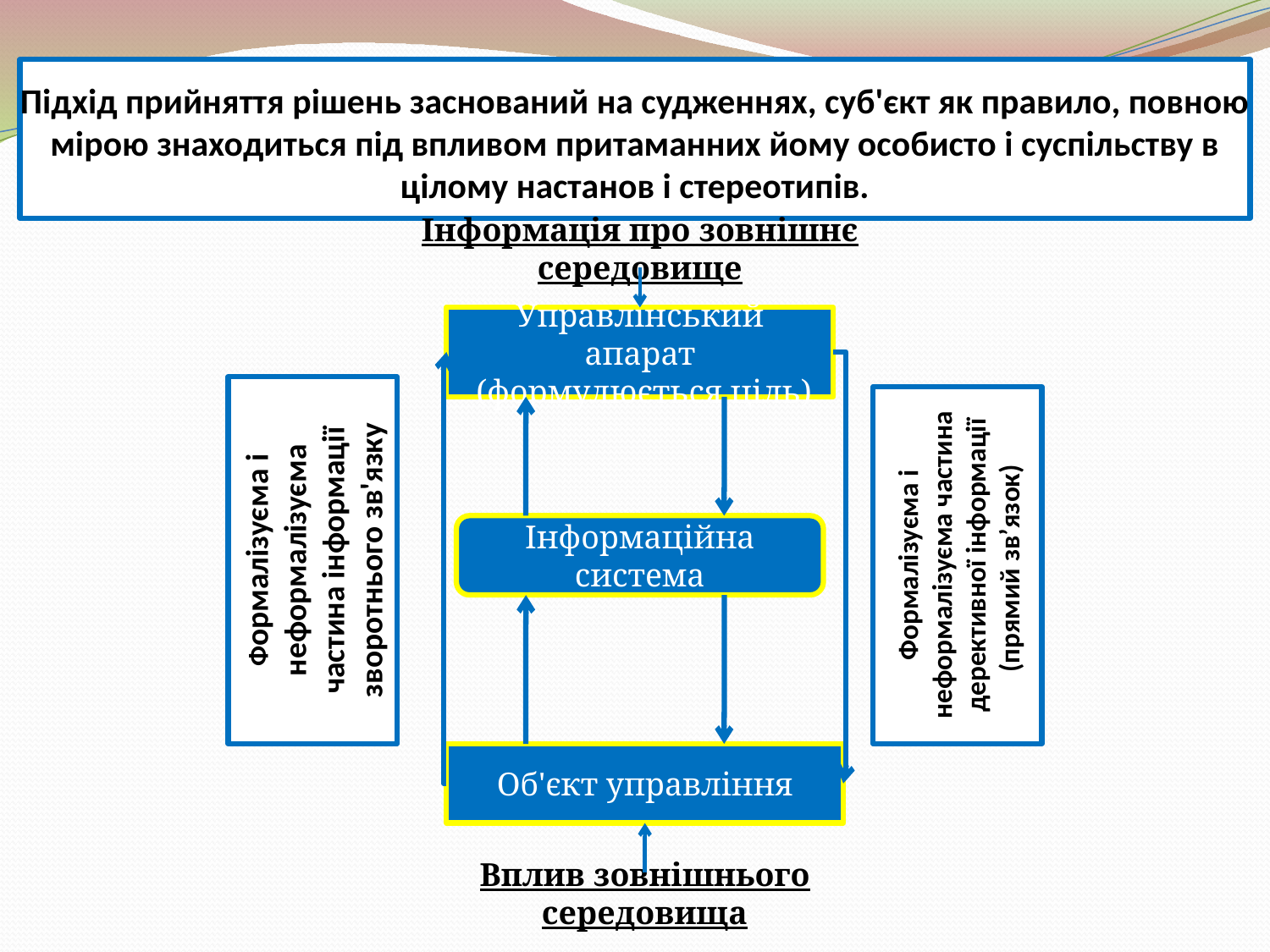

# Підхід прийняття рішень заснований на судженнях, суб'єкт як правило, повною мірою знаходиться під впливом притаманних йому особисто і суспільству в цілому настанов і стереотипів.
Інформація про зовнішнє середовище
Управлінський апарат
 (формулюється ціль)
Формалізуєма і неформалізуєма частина інформації зворотнього зв'язку
Формалізуєма і неформалізуєма частина дерективної інформації (прямий зв’язок)
Інформаційна система
Об'єкт управління
Вплив зовнішнього середовища